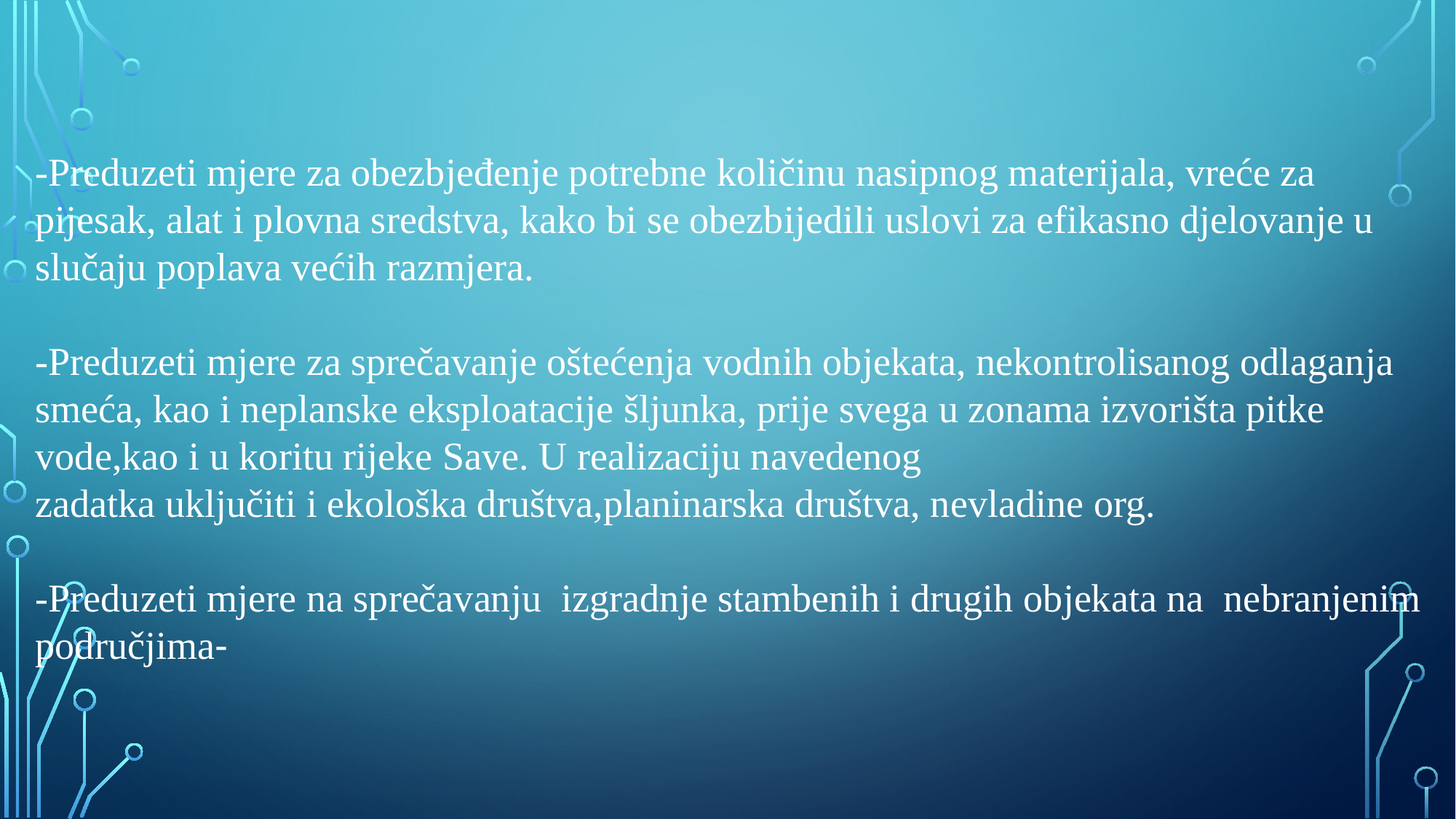

-Preduzeti mjere za obezbjeđenje potrebne količinu nasipnog materijala, vreće za pijesak, alat i plovna sredstva, kako bi se obezbijedili uslovi za efikasno djelovanje u slučaju poplava većih razmjera.

-Preduzeti mjere za sprečavanje oštećenja vodnih objekata, nekontrolisanog odlaganja smeća, kao i neplanske eksploatacije šljunka, prije svega u zonama izvorišta pitke vode,kao i u koritu rijeke Save. U realizaciju navedenog
zadatka uključiti i ekološka društva,planinarska društva, nevladine org.

-Preduzeti mjere na sprečavanju  izgradnje stambenih i drugih objekata na  nebranjenim područjima-